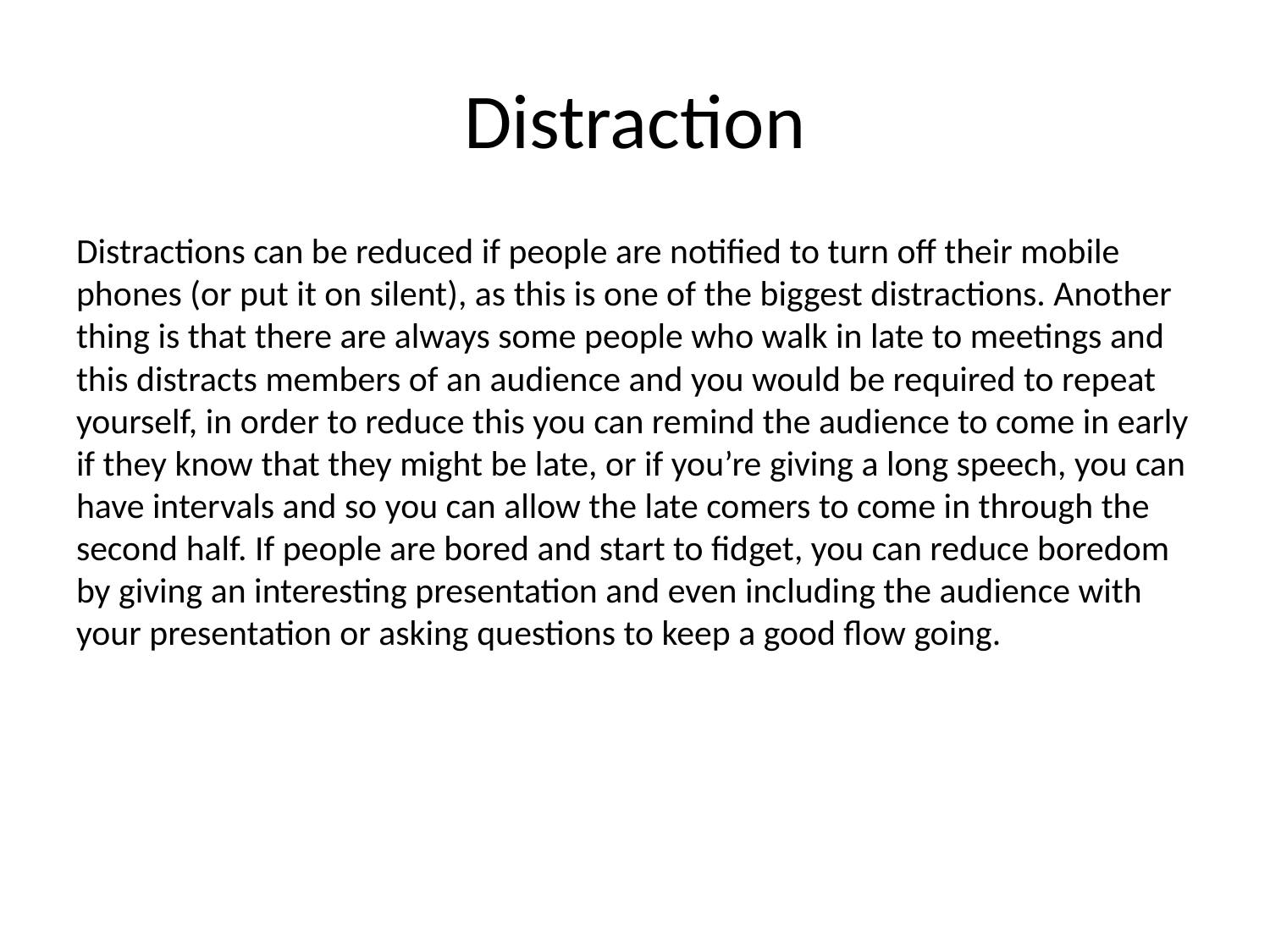

# Distraction
Distractions can be reduced if people are notified to turn off their mobile phones (or put it on silent), as this is one of the biggest distractions. Another thing is that there are always some people who walk in late to meetings and this distracts members of an audience and you would be required to repeat yourself, in order to reduce this you can remind the audience to come in early if they know that they might be late, or if you’re giving a long speech, you can have intervals and so you can allow the late comers to come in through the second half. If people are bored and start to fidget, you can reduce boredom by giving an interesting presentation and even including the audience with your presentation or asking questions to keep a good flow going.